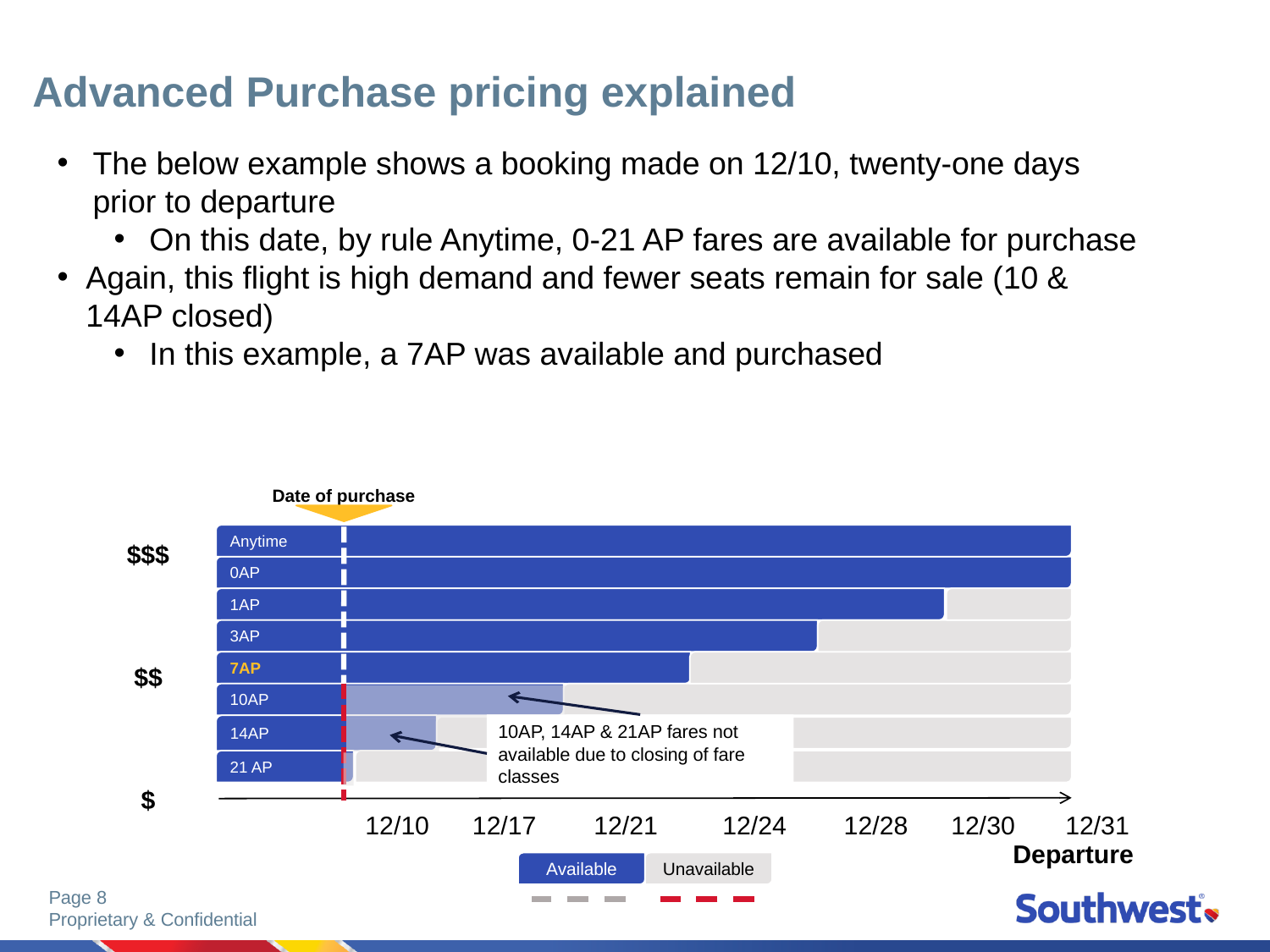

Advanced Purchase pricing explained
The below example shows a booking made on 12/10, twenty-one days prior to departure
On this date, by rule Anytime, 0-21 AP fares are available for purchase
Again, this flight is high demand and fewer seats remain for sale (10 & 14AP closed)
In this example, a 7AP was available and purchased

Date of purchase

Anytime
$$$

$$

$
0AP
1AP

3AP

7AP

10AP

14AP

21 AP

Departure
Available
Unavailable

10AP, 14AP & 21AP fares not available due to closing of fare classes

                                                          12/10      12/17        12/21         12/24        12/28      12/30       12/31